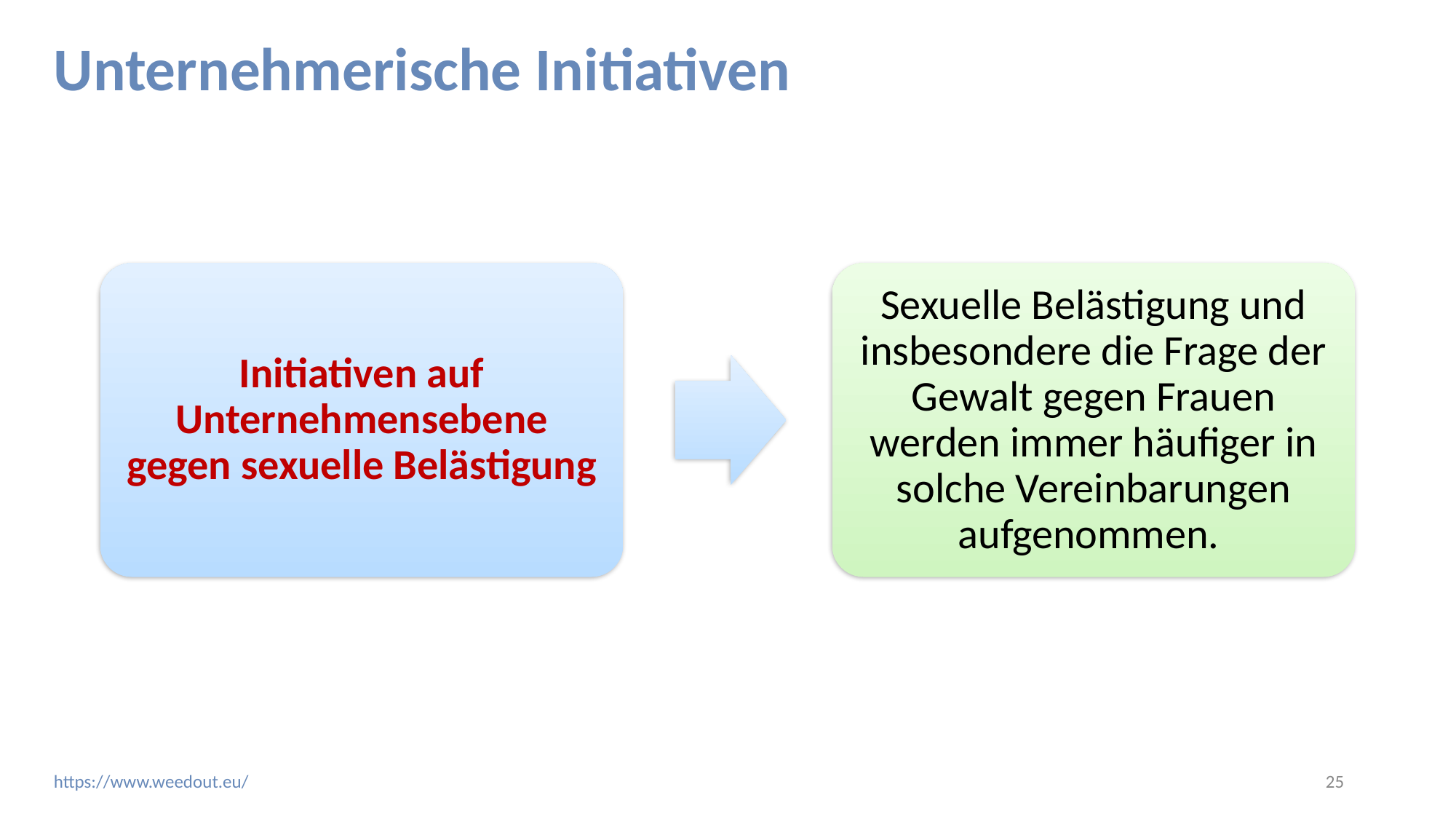

# Unternehmerische Initiativen

Initiativen auf Unternehmensebene gegen sexuelle Belästigung
Sexuelle Belästigung und insbesondere die Frage der Gewalt gegen Frauen werden immer häufiger in solche Vereinbarungen aufgenommen.

25
https://www.weedout.eu/